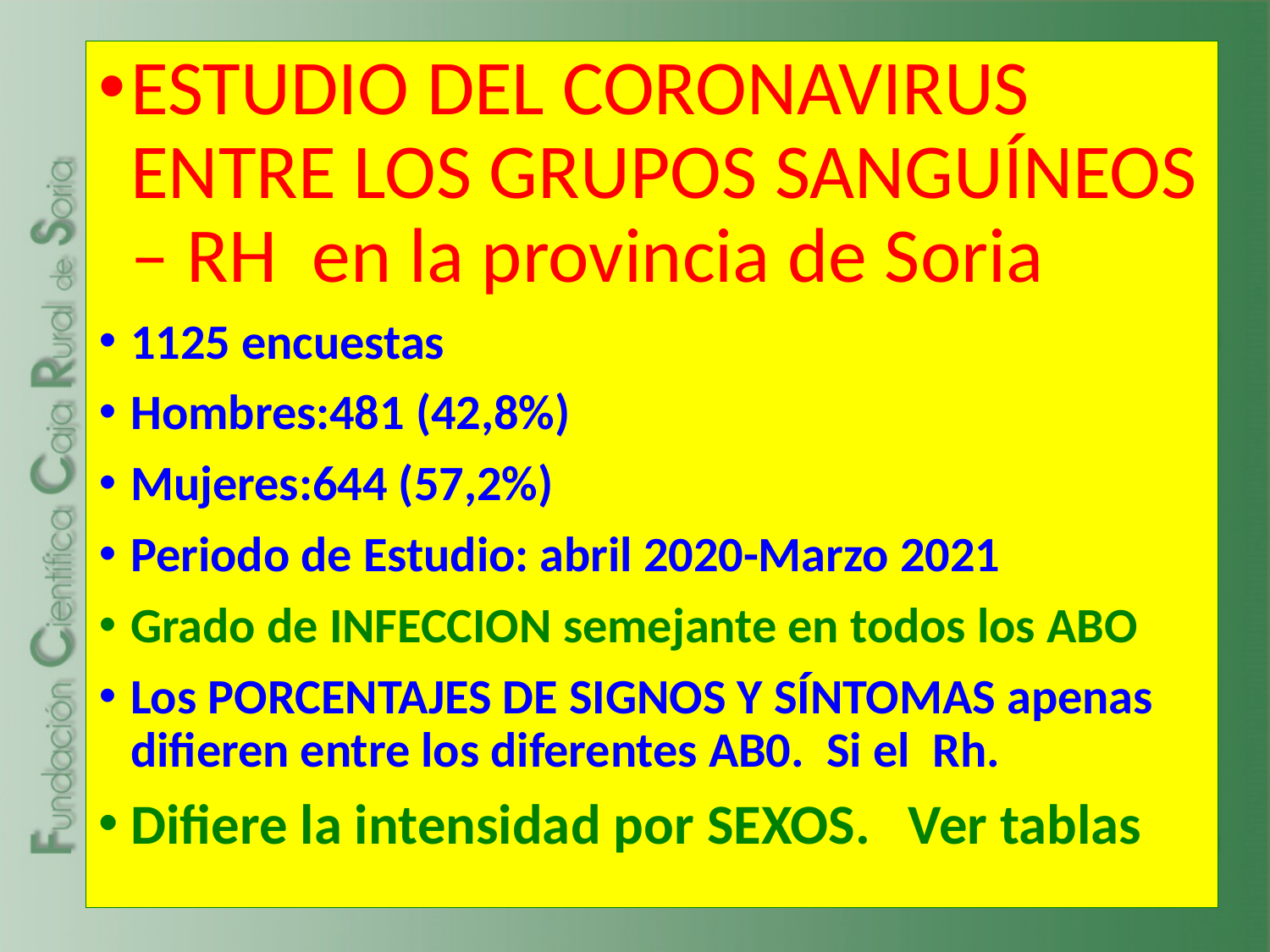

ESTUDIO DEL CORONAVIRUS ENTRE LOS GRUPOS SANGUÍNEOS – RH  en la provincia de Soria
1125 encuestas
Hombres:481 (42,8%)
Mujeres:644 (57,2%)
Periodo de Estudio: abril 2020-Marzo 2021
Grado de INFECCION semejante en todos los ABO
Los PORCENTAJES DE SIGNOS Y SÍNTOMAS apenas difieren entre los diferentes AB0.  Si el  Rh.
Difiere la intensidad por SEXOS.   Ver tablas

#